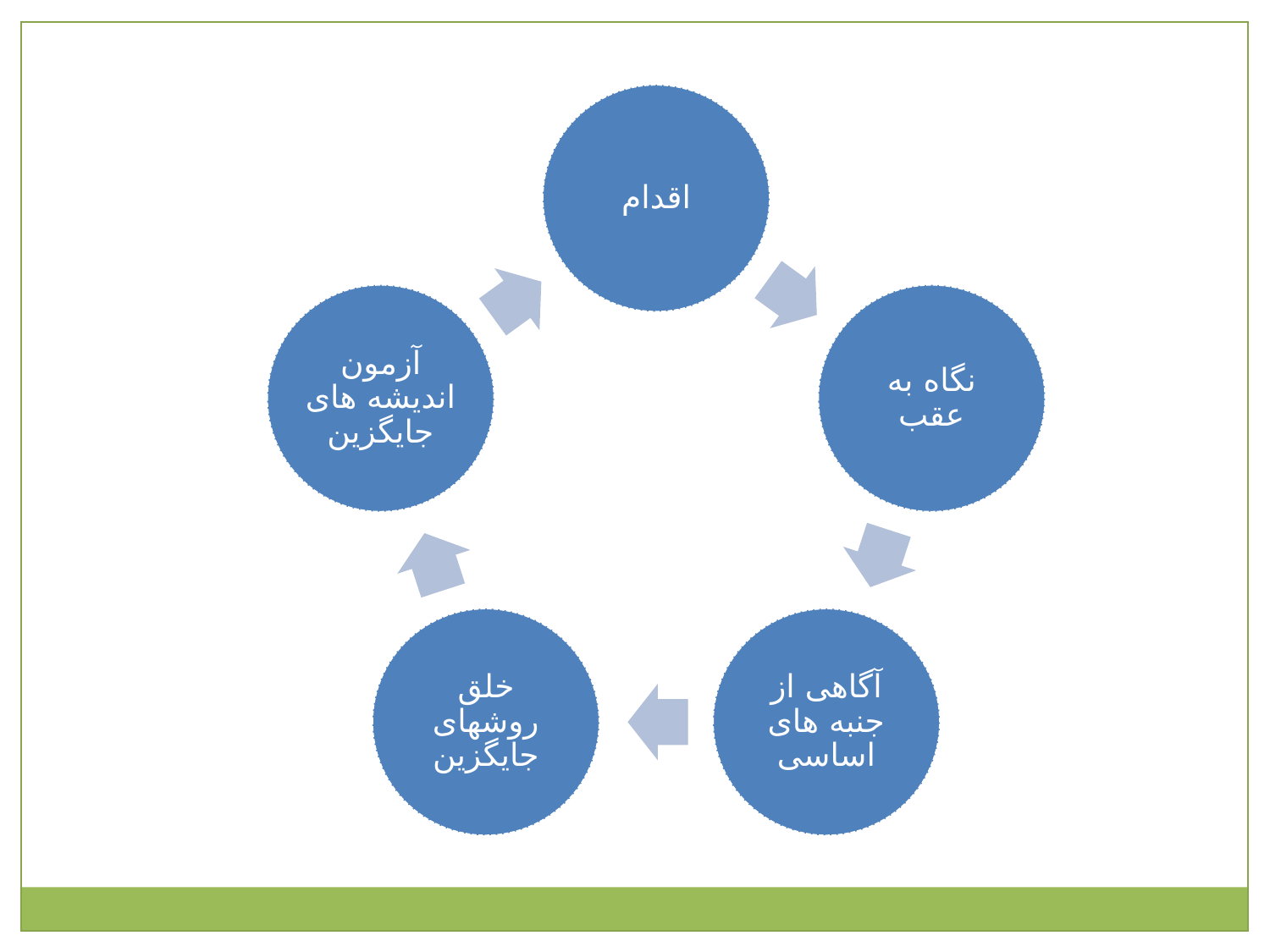

اقدام

نگاه به عقب

آگاهی از جنبه های اساسی

خلق روشهای جایگزین

آزمون اندیشه های جایگزین